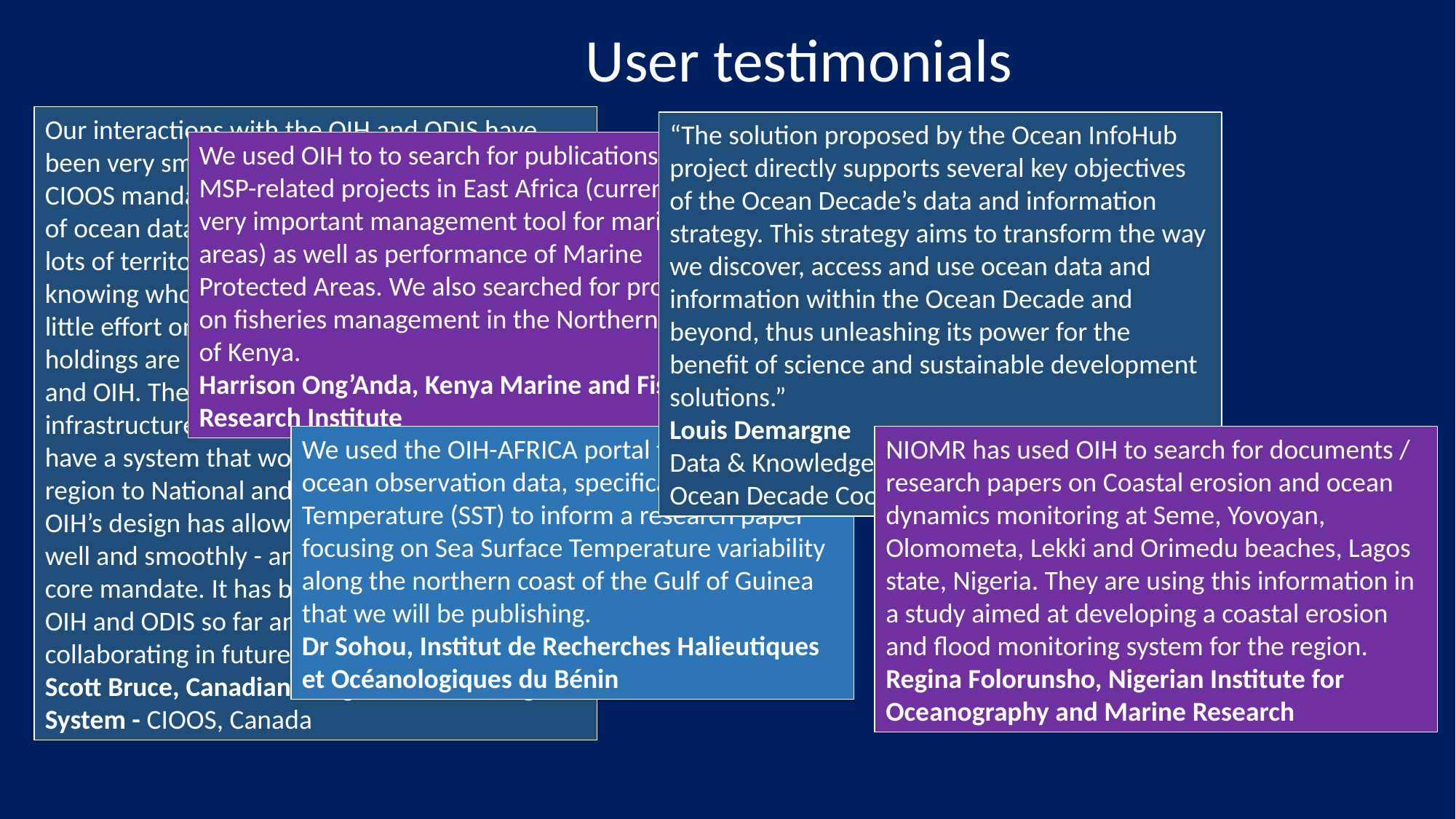

User testimonials

Our interactions with the OIH and ODIS have been very smooth and informative. A part of the CIOOS mandate is to improve the discoverability of ocean data in Canada. In three oceans and lots of territory, we have a lot of data - and knowing who had what was an issue. With very little effort on our part, all of CIOOS data holdings are now indexed and available via ODIS and OIH. The whole process validated our infrastructure choices to focus on federation. We have a system that works from local to sub-region to National and federation is at all levels. OIH’s design has allowed us to integrate very well and smoothly - and it helps us to fulfil our core mandate. It has been great working with OIH and ODIS so far and we look forward to collaborating in future.
Scott Bruce, Canadian Integrated Observing System - CIOOS, Canada
“The solution proposed by the Ocean InfoHub project directly supports several key objectives of the Ocean Decade’s data and information strategy. This strategy aims to transform the way we discover, access and use ocean data and information within the Ocean Decade and beyond, thus unleashing its power for the benefit of science and sustainable development solutions.”
Louis Demargne
Data & Knowledge Management Officer
Ocean Decade Coordination Unit
We used OIH to to search for publications of MSP-related projects in East Africa (currently a very important management tool for marine areas) as well as performance of Marine Protected Areas. We also searched for projects on fisheries management in the Northern coast of Kenya.
Harrison Ong’Anda, Kenya Marine and Fisheries Research Institute
We used the OIH-AFRICA portal to search for ocean observation data, specifically Sea Surface Temperature (SST) to inform a research paper focusing on Sea Surface Temperature variability along the northern coast of the Gulf of Guinea that we will be publishing.
Dr Sohou, Institut de Recherches Halieutiques et Océanologiques du Bénin
NIOMR has used OIH to search for documents / research papers on Coastal erosion and ocean dynamics monitoring at Seme, Yovoyan, Olomometa, Lekki and Orimedu beaches, Lagos state, Nigeria. They are using this information in a study aimed at developing a coastal erosion and flood monitoring system for the region.
Regina Folorunsho, Nigerian Institute for Oceanography and Marine Research